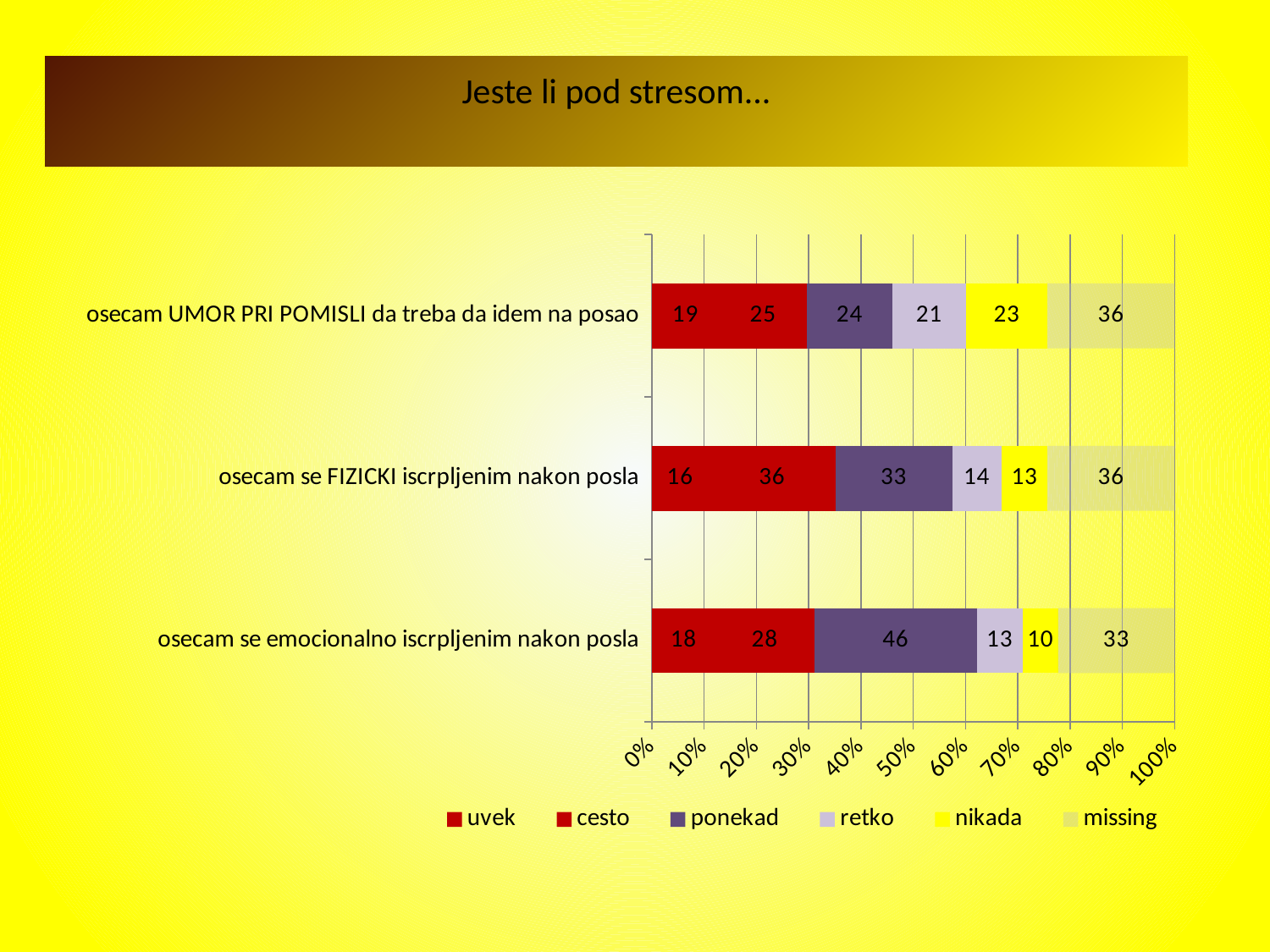

# Jeste li pod stresom...

### Chart

| Category | uvek | cesto | ponekad | retko | nikada | missing |
|---|---|---|---|---|---|---|
| osecam se emocionalno iscrpljenim nakon posla | 18.0 | 28.0 | 46.0 | 13.0 | 10.0 | 33.0 |
| osecam se FIZICKI iscrpljenim nakon posla | 16.0 | 36.0 | 33.0 | 14.0 | 13.0 | 36.0 |
| osecam UMOR PRI POMISLI da treba da idem na posao | 19.0 | 25.0 | 24.0 | 21.0 | 23.0 | 36.0 |